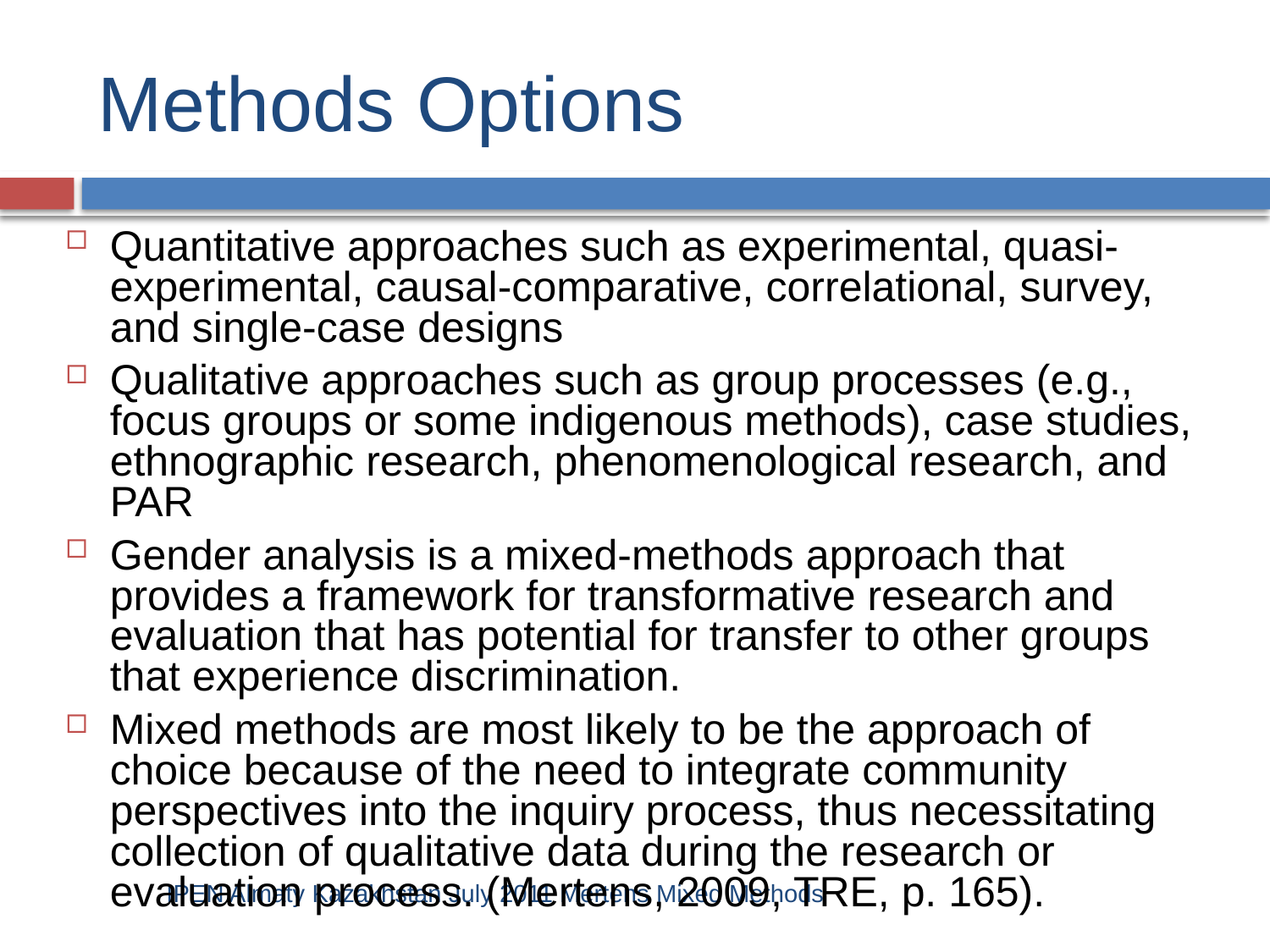

# Methods Options
Quantitative approaches such as experimental, quasi-experimental, causal-comparative, correlational, survey, and single-case designs
Qualitative approaches such as group processes (e.g., focus groups or some indigenous methods), case studies, ethnographic research, phenomenological research, and PAR
Gender analysis is a mixed-methods approach that provides a framework for transformative research and evaluation that has potential for transfer to other groups that experience discrimination.
Mixed methods are most likely to be the approach of choice because of the need to integrate community perspectives into the inquiry process, thus necessitating collection of qualitative data during the research or evaluation process. (Mertens, 2009, TRE, p. 165).

IPEN Almaty Kazakhstan July 2011 Mertens Mixed Methods